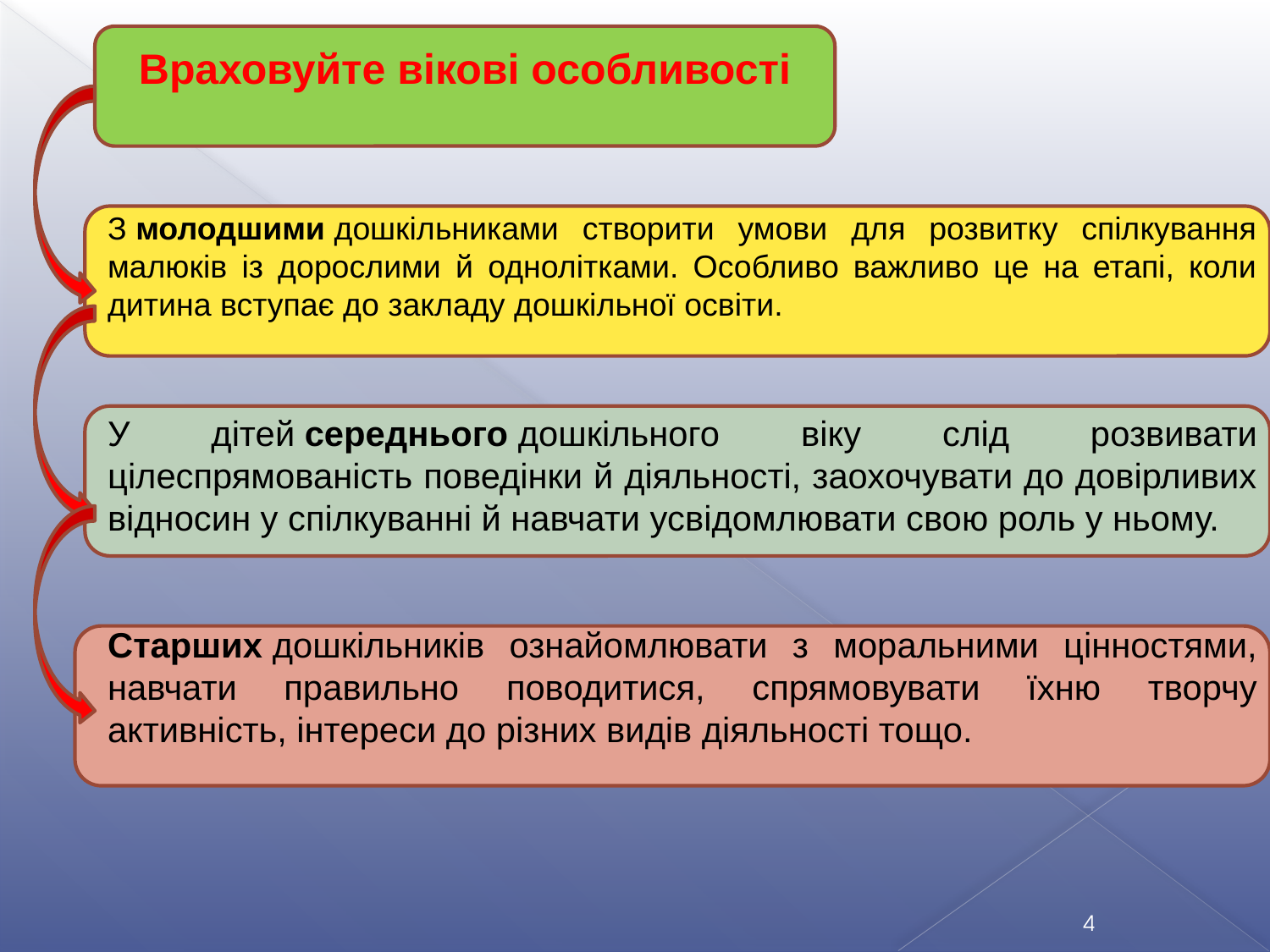

Під час роботи  ВАЖЛИВО СТВОРИТИ УМОВИ:

З молодшими дошкільниками створити умови для розвитку спілкування малюків із дорослими й однолітками. Особливо важливо це на етапі, коли дитина вступає до закладу дошкільної освіти.

У дітей середнього дошкільного віку слід розвивати цілеспрямованість поведінки й діяльності, заохочувати до довірливих відносин у спілкуванні й навчати усвідомлювати свою роль у ньому.

Старших дошкільників ознайомлювати з моральними цінностями, навчати правильно поводитися, спрямовувати їхню творчу активність, інтереси до різних видів діяльності тощо.
Враховуйте вікові особливості

4